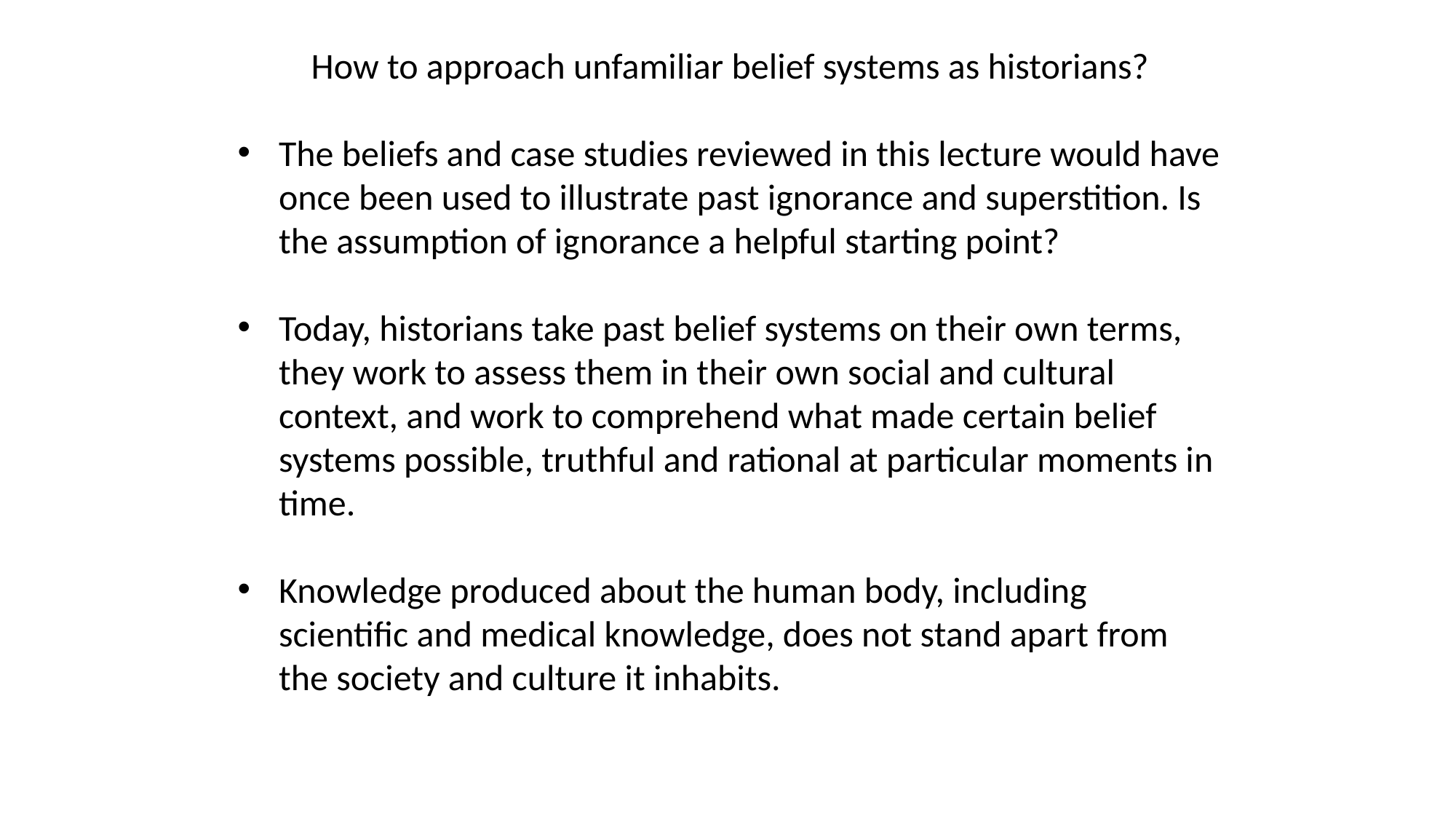

How to approach unfamiliar belief systems as historians?

The beliefs and case studies reviewed in this lecture would have once been used to illustrate past ignorance and superstition. Is the assumption of ignorance a helpful starting point?

Today, historians take past belief systems on their own terms, they work to assess them in their own social and cultural context, and work to comprehend what made certain belief systems possible, truthful and rational at particular moments in time.

Knowledge produced about the human body, including scientific and medical knowledge, does not stand apart from the society and culture it inhabits.